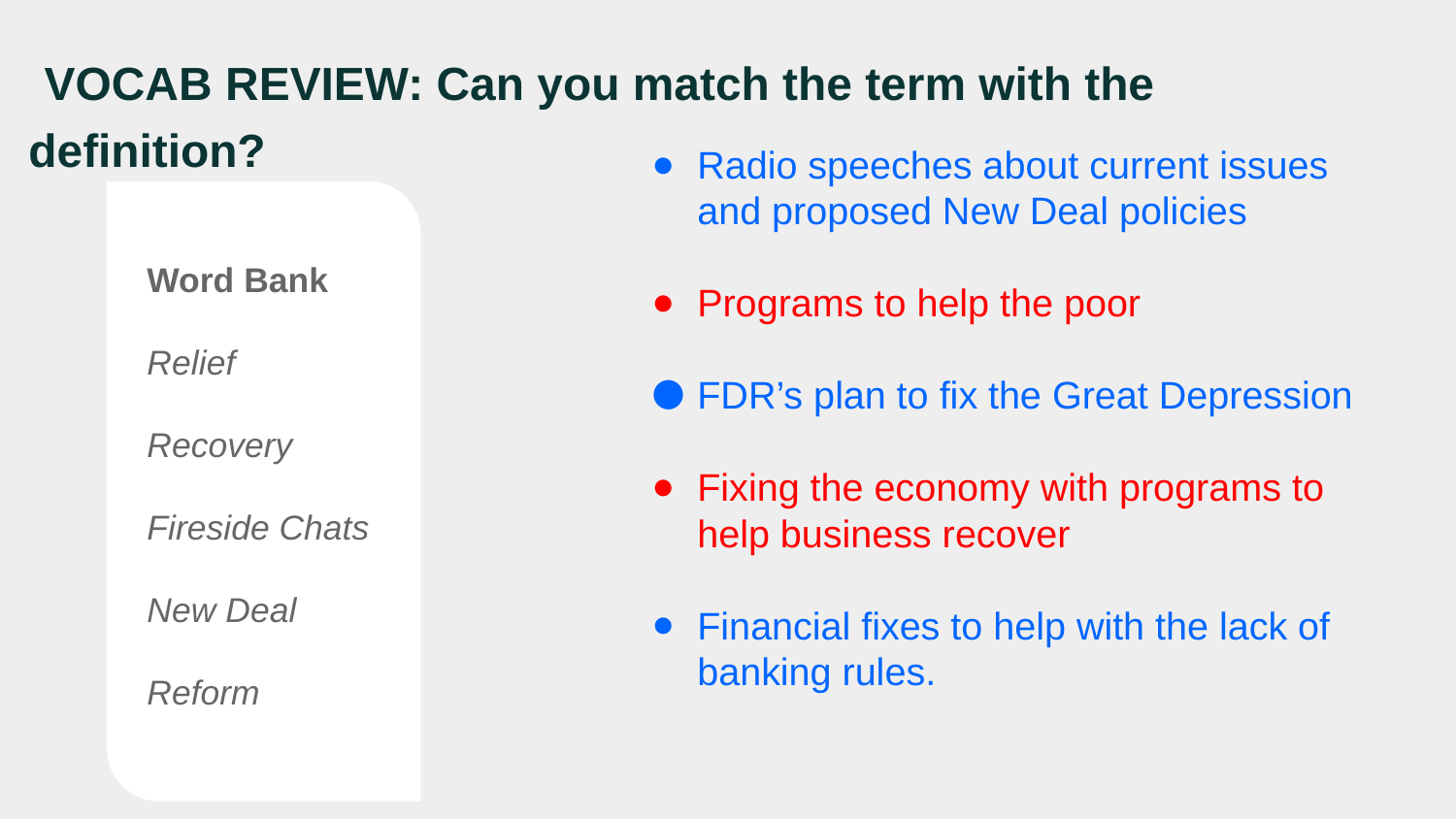

VOCAB REVIEW: Can you match the term with the definition?
Radio speeches about current issues and proposed New Deal policies

Programs to help the poor

FDR’s plan to fix the Great Depression

Fixing the economy with programs to help business recover

Financial fixes to help with the lack of banking rules.

Word Bank
Relief
Recovery
Fireside Chats
New Deal
Reform